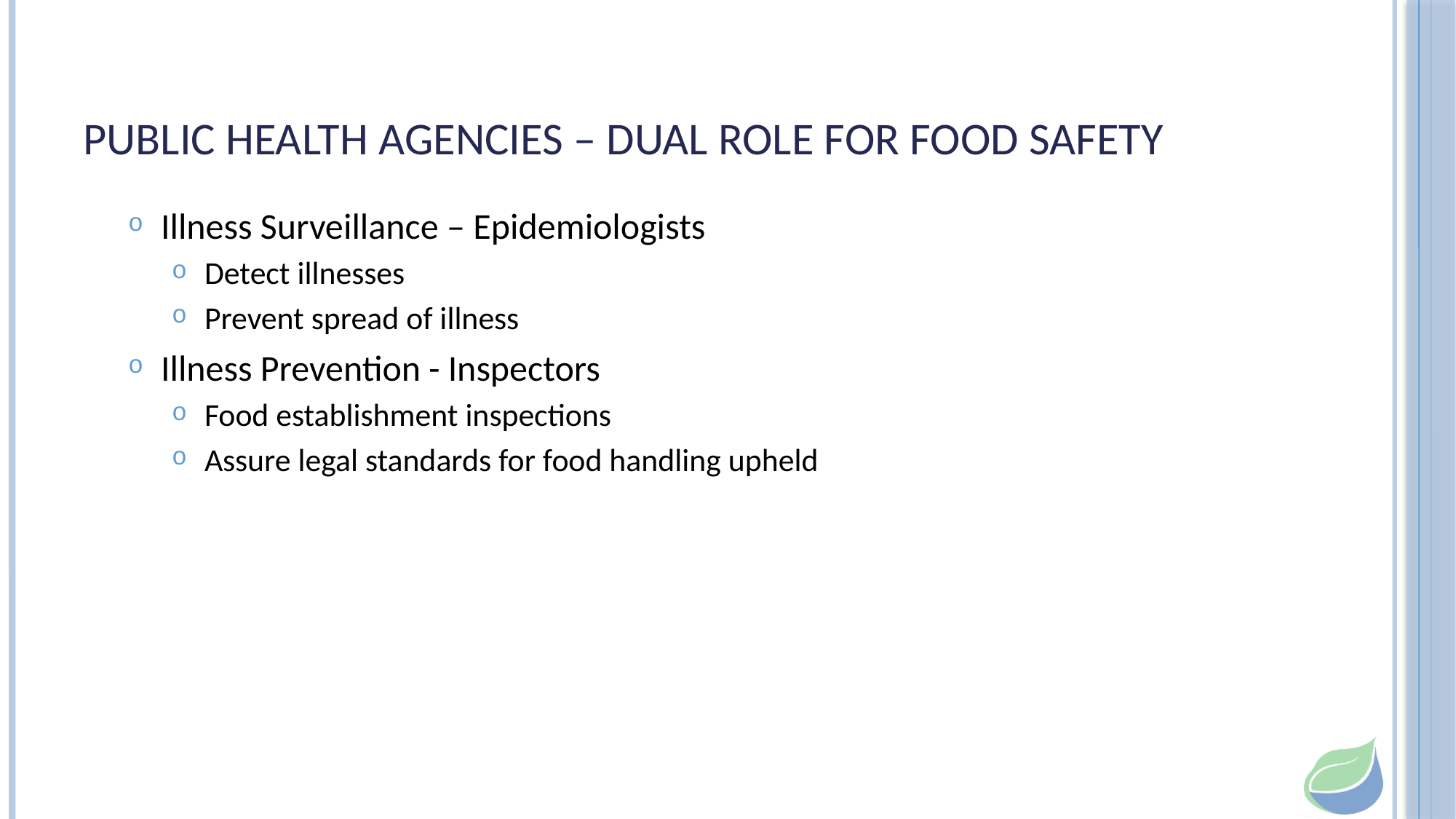

# Public Health Agencies – Dual Role for Food Safety
Illness Surveillance – Epidemiologists
Detect illnesses
Prevent spread of illness
Illness Prevention - Inspectors
Food establishment inspections
Assure legal standards for food handling upheld